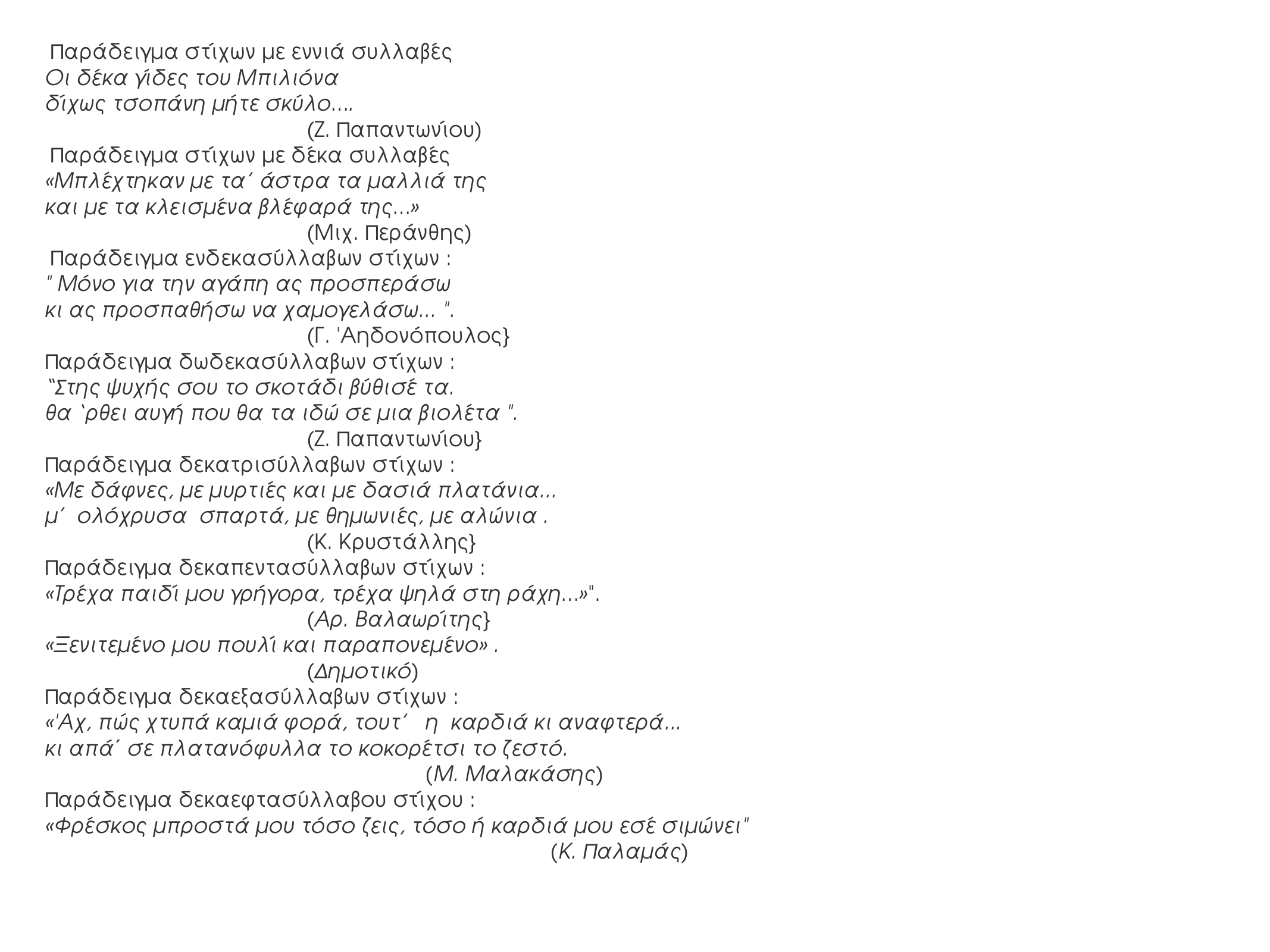

Παράδειγμα στίχων με εννιά συλλαβές
Οι δέκα γίδες του Μπιλιόνα
δίχως τσοπάνη μήτε σκύλο….
                                            (Ζ. Παπαντωνίου)
 Παράδειγμα στίχων με δέκα συλλαβές
«Μπλέχτηκαν με τα’ άστρα τα μαλλιά της
και με τα κλεισμένα βλέφαρά της…»
                                            (Μιχ. Περάνθης)
 Παράδειγμα ενδεκασύλλαβων στίχων :
" Μόνο για την αγάπη ας προσπεράσω
κι ας προσπαθήσω να χαμογελάσω... ".
                                            (Γ. 'Αηδονόπουλος}
Παράδειγμα δωδεκασύλλαβων στίχων :
“Στης ψυχής σου το σκοτάδι βύθισέ τα.
θα ‘ρθει αυγή που θα τα ιδώ σε μια βιολέτα ".
                                            (Ζ. Παπαντωνίου}
Παράδειγμα δεκατρισύλλαβων στίχων :
«Με δάφνες, με μυρτιές και με δασιά πλατάνια...
μ’  ολόχρυσα  σπαρτά, με θημωνιές, με αλώνια .
                                            (Κ. Κρυστάλλης}
Παράδειγμα δεκαπεντασύλλαβων στίχων :
«Τρέχα παιδί μου γρήγορα, τρέχα ψηλά στη ράχη…»".
                                            (Αρ. Βαλαωρίτης}
«Ξενιτεμένο μου πουλί και παραπονεμένο» .
                                            (Δημοτικό)
Παράδειγμα δεκαεξασύλλαβων στίχων :
«'Αχ, πώς χτυπά καμιά φορά, τουτ’   η  καρδιά κι αναφτερά...
κι απά΄ σε πλατανόφυλλα το κοκορέτσι το ζεστό.
                                                                (Μ. Μαλακάσης)
Παράδειγμα δεκαεφτασύλλαβου στίχου :
«Φρέσκος μπροστά μου τόσο ζεις, τόσο ή καρδιά μου εσέ σιμώνει"
                                                                                     (Κ. Παλαμάς)